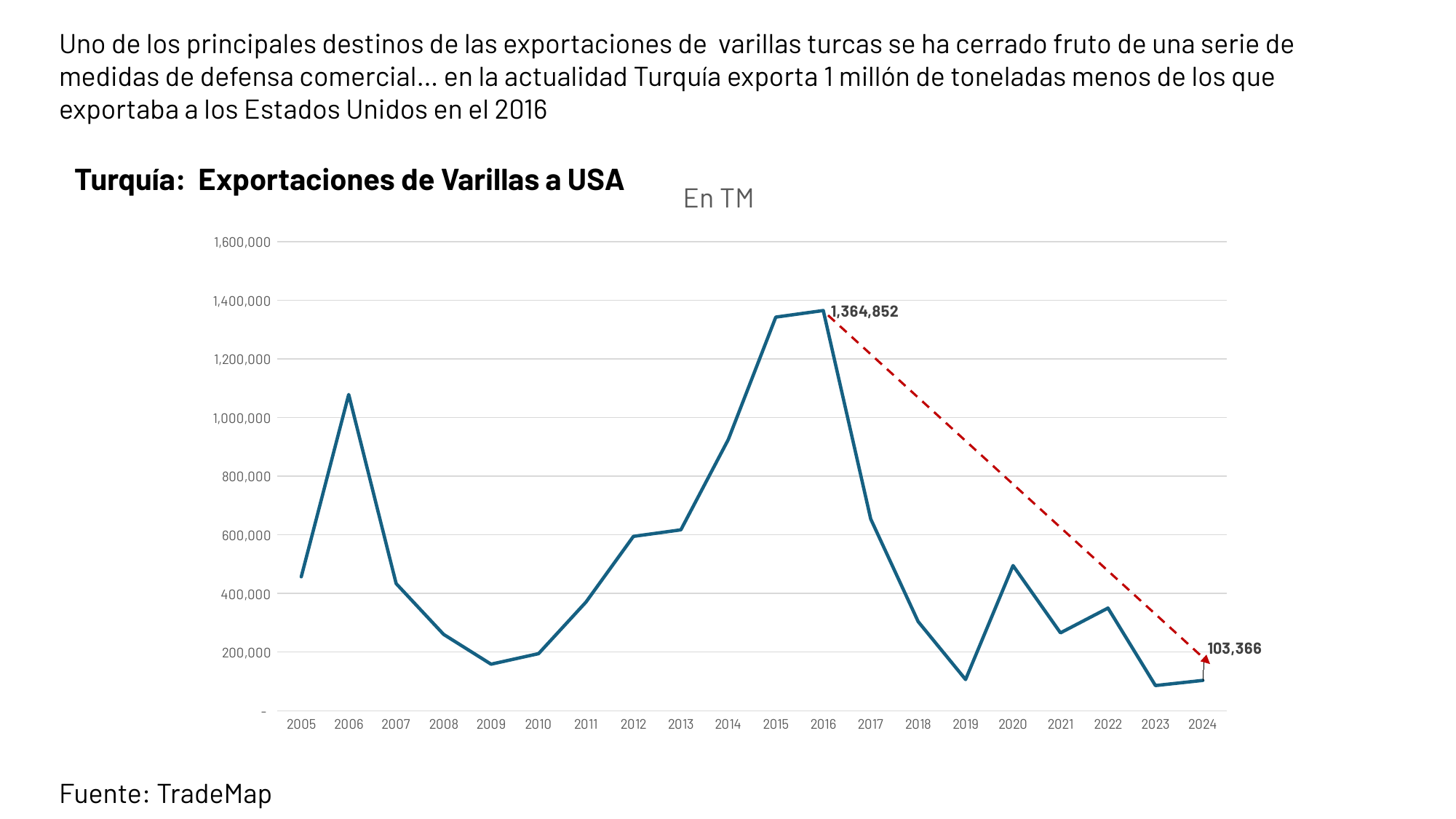

Uno de los principales destinos de las exportaciones de  varillas turcas se ha cerrado fruto de una serie de medidas de defensa comercial… en la actualidad Turquía exporta 1 millón de toneladas menos de los que exportaba a los Estados Unidos en el 2016
Turquía:  Exportaciones de Varillas a USA

### Chart: En TM

| Category | United States of America |
|---|---|
| 2005 | 456695.0 |
| 2006 | 1078511.0 |
| 2007 | 433571.0 |
| 2008 | 260322.0 |
| 2009 | 158689.0 |
| 2010 | 194580.0 |
| 2011 | 370559.0 |
| 2012 | 594550.0 |
| 2013 | 616878.0 |
| 2014 | 925046.0 |
| 2015 | 1342406.0 |
| 2016 | 1364852.0 |
| 2017 | 653974.0 |
| 2018 | 303908.0 |
| 2019 | 106424.0 |
| 2020 | 495043.0 |
| 2021 | 265584.0 |
| 2022 | 349962.0 |
| 2023 | 85820.0 |
| 2024 | 103366.0 |
Fuente: TradeMap